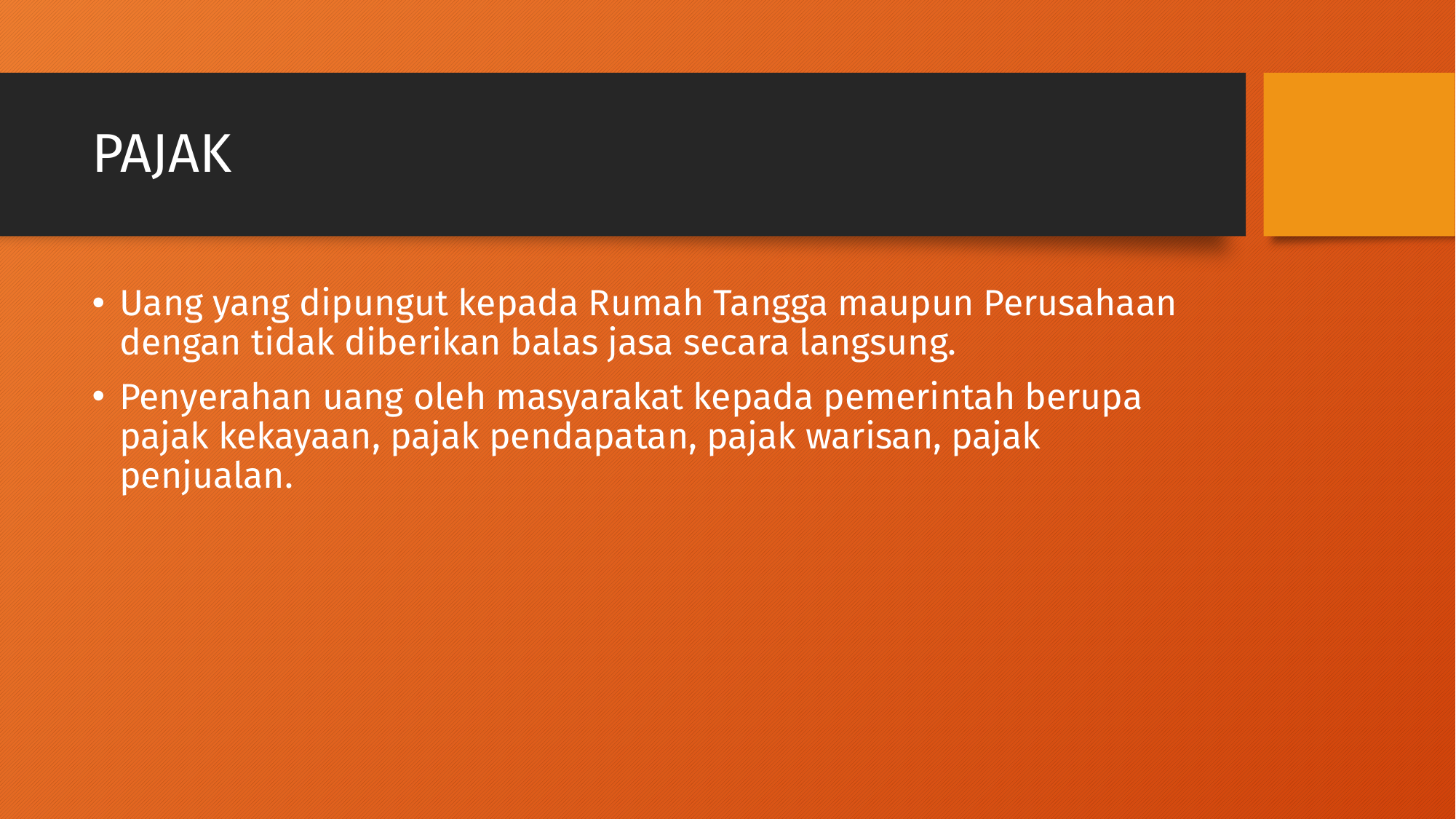

# PAJAK
Uang yang dipungut kepada Rumah Tangga maupun Perusahaan dengan tidak diberikan balas jasa secara langsung.
Penyerahan uang oleh masyarakat kepada pemerintah berupa pajak kekayaan, pajak pendapatan, pajak warisan, pajak penjualan.